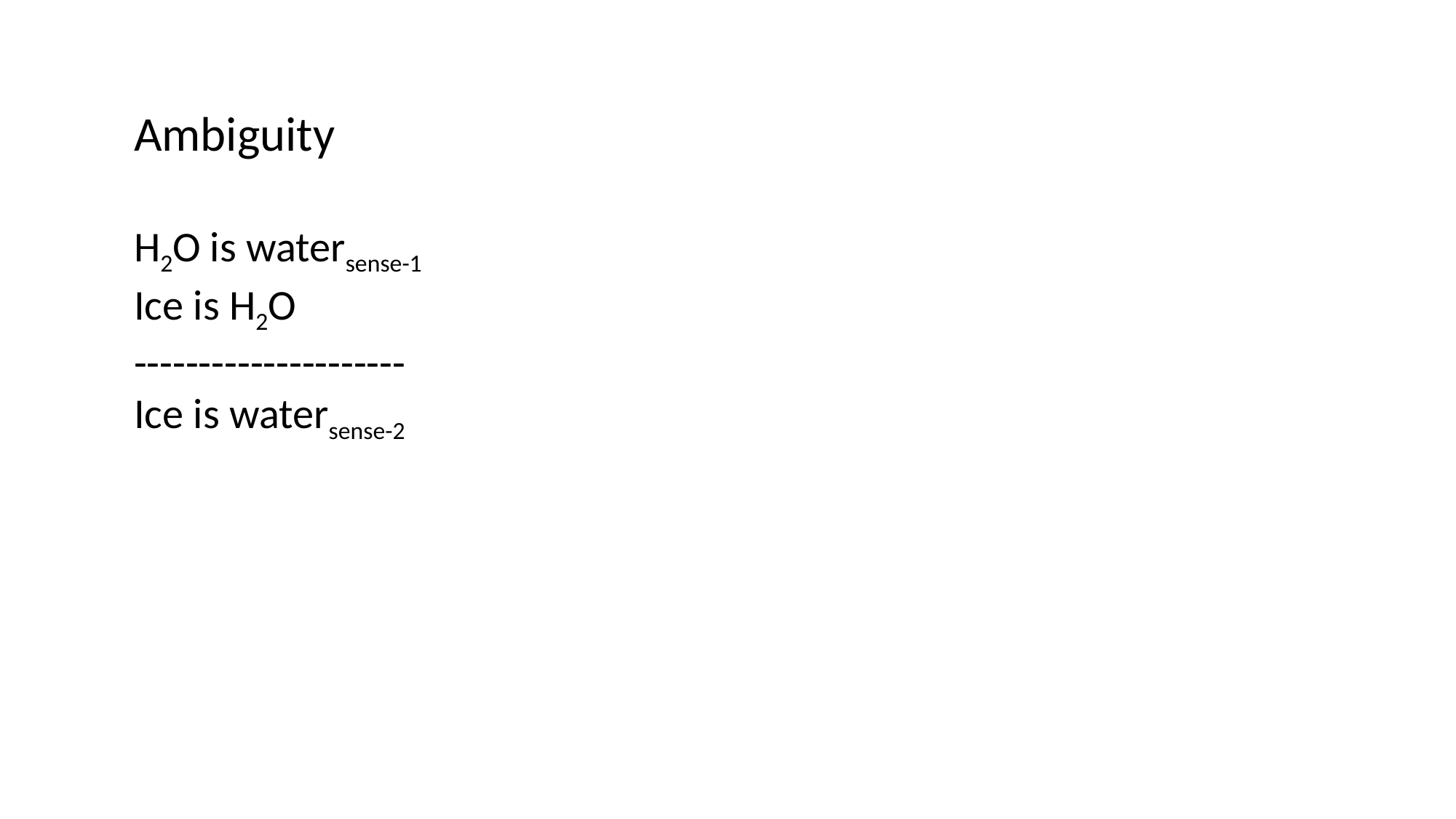

Ambiguity

H2O is watersense-1
Ice is H2O
---------------------
Ice is watersense-2